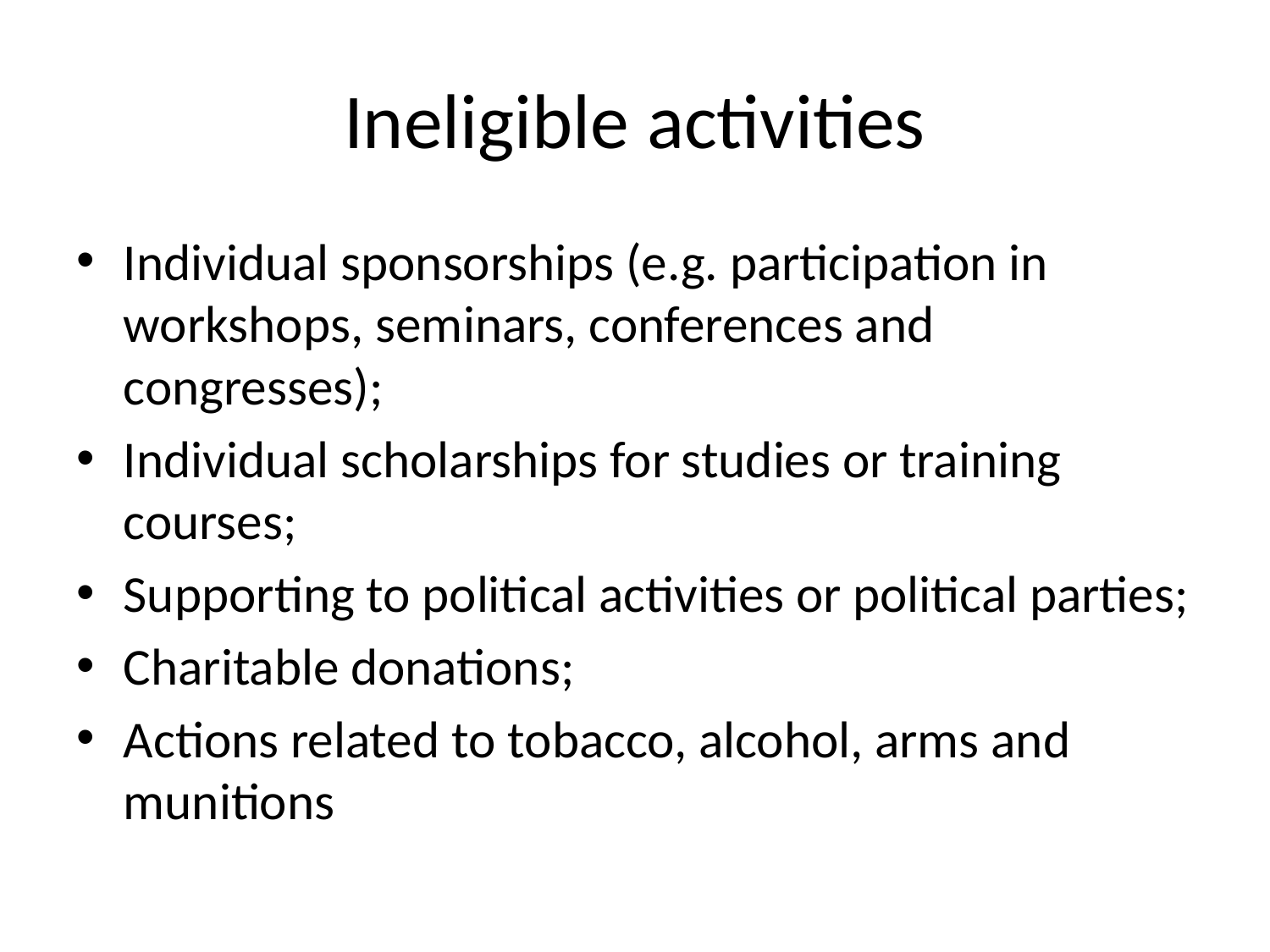

# Ineligible activities
Individual sponsorships (e.g. participation in workshops, seminars, conferences and congresses);
Individual scholarships for studies or training courses;
Supporting to political activities or political parties;
Charitable donations;
Actions related to tobacco, alcohol, arms and munitions